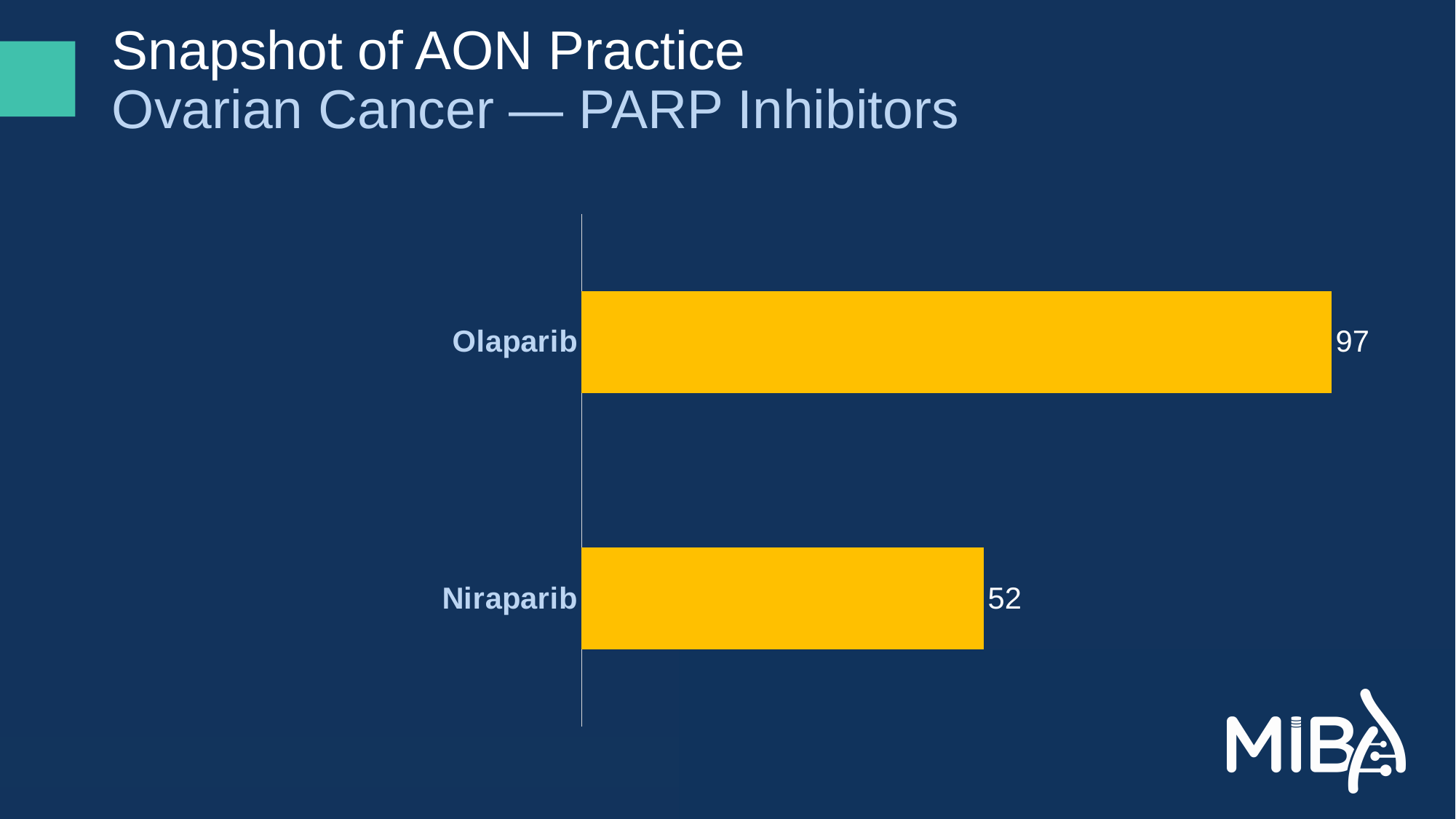

# Snapshot of AON Practice Ovarian Cancer — PARP Inhibitors

### Chart

| Category | Series 1 |
|---|---|
| Niraparib | 52.0 |
| Olaparib | 97.0 |